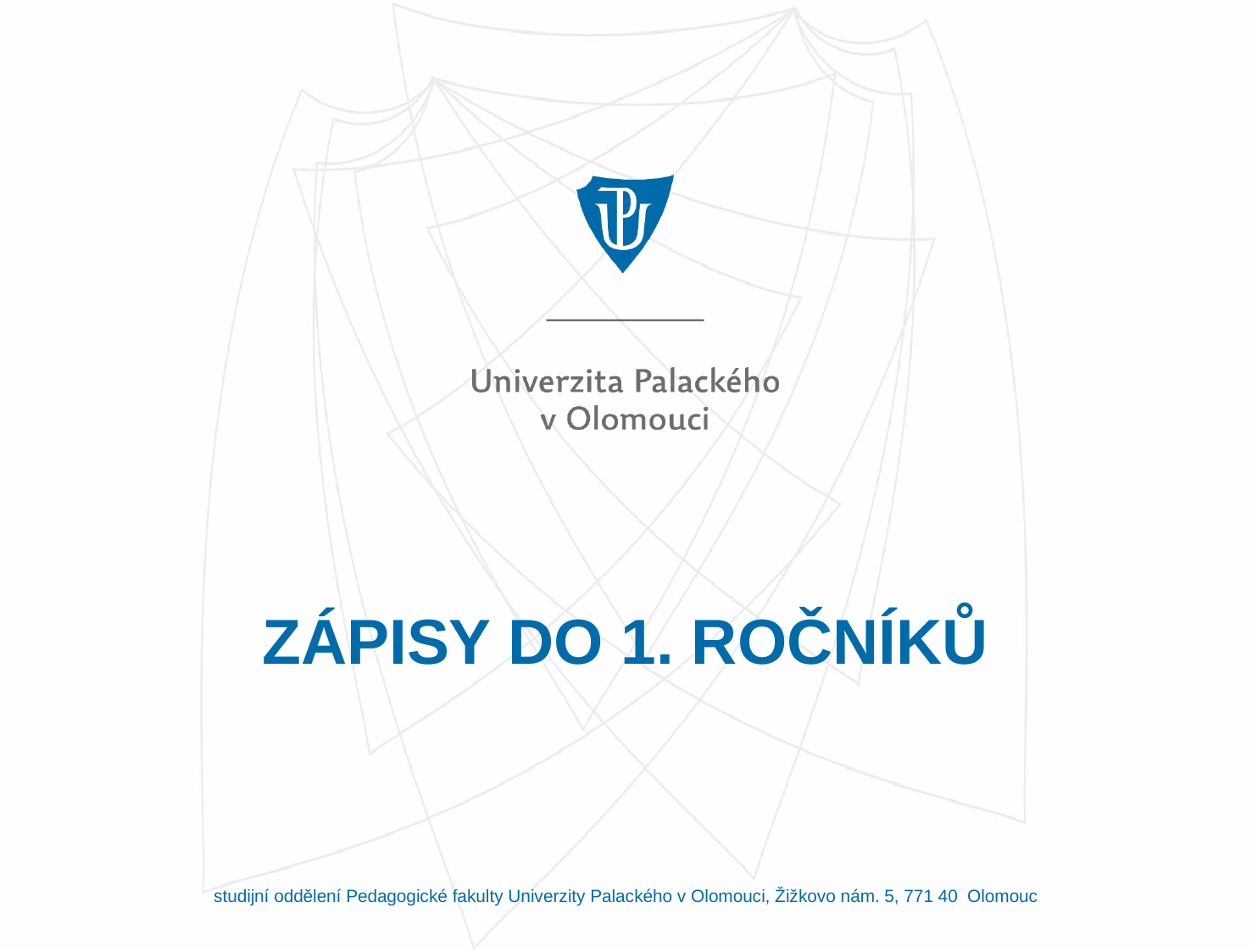

# ZÁPISY DO 1. ROČNÍKŮ

studijní oddělení Pedagogické fakulty Univerzity Palackého v Olomouci, Žižkovo nám. 5, 771 40  Olomouc